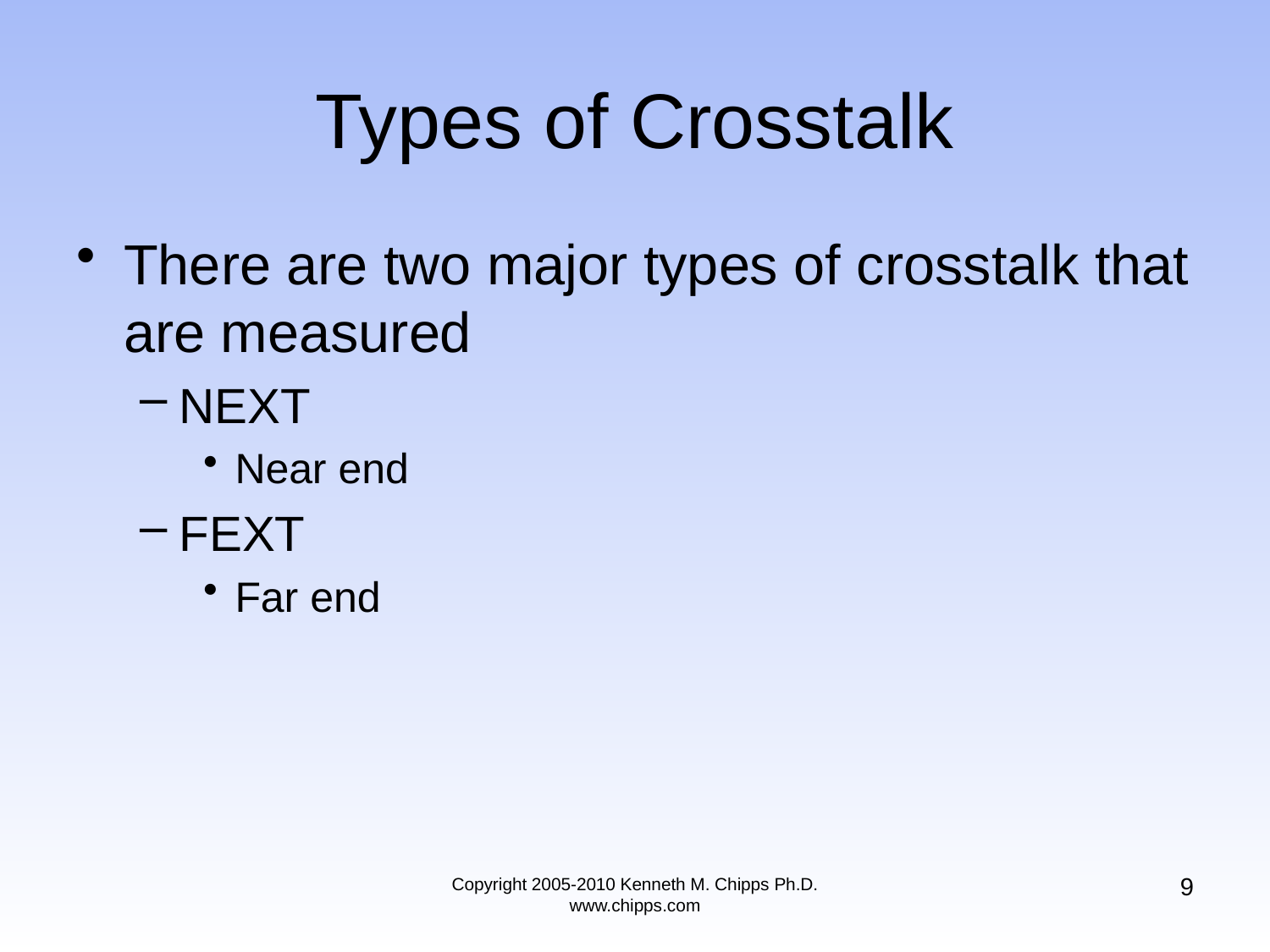

# Types of Crosstalk
There are two major types of crosstalk that are measured
NEXT
Near end
FEXT
Far end
9
Copyright 2005-2010 Kenneth M. Chipps Ph.D. www.chipps.com